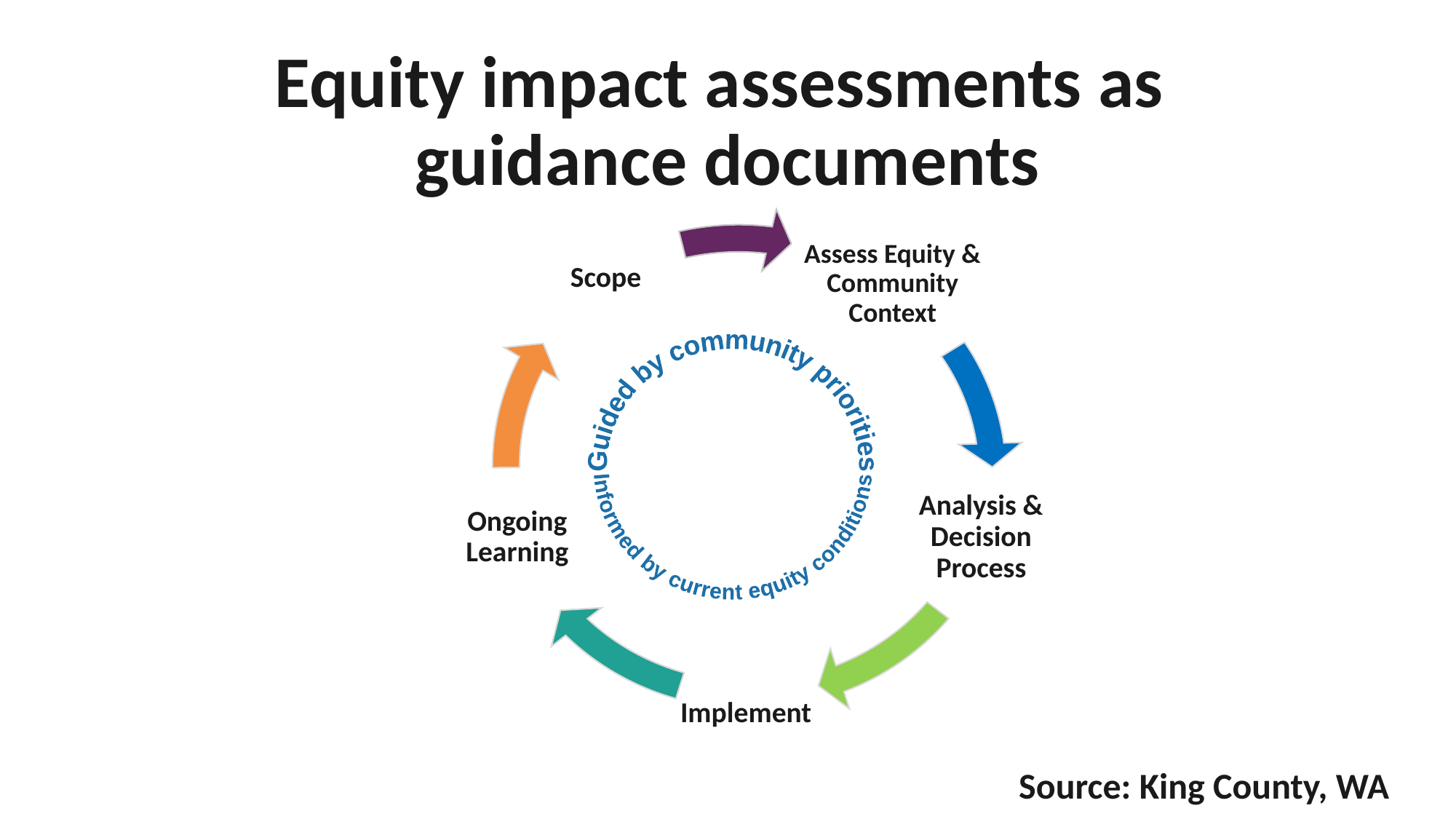

# Equity impact assessments as guidance documents
Assess Equity & Community Context
Analysis & Decision Process
  Implement
Ongoing Learning
Scope
Guided by community priorities
Informed by current equity conditions
Source: King County, WA